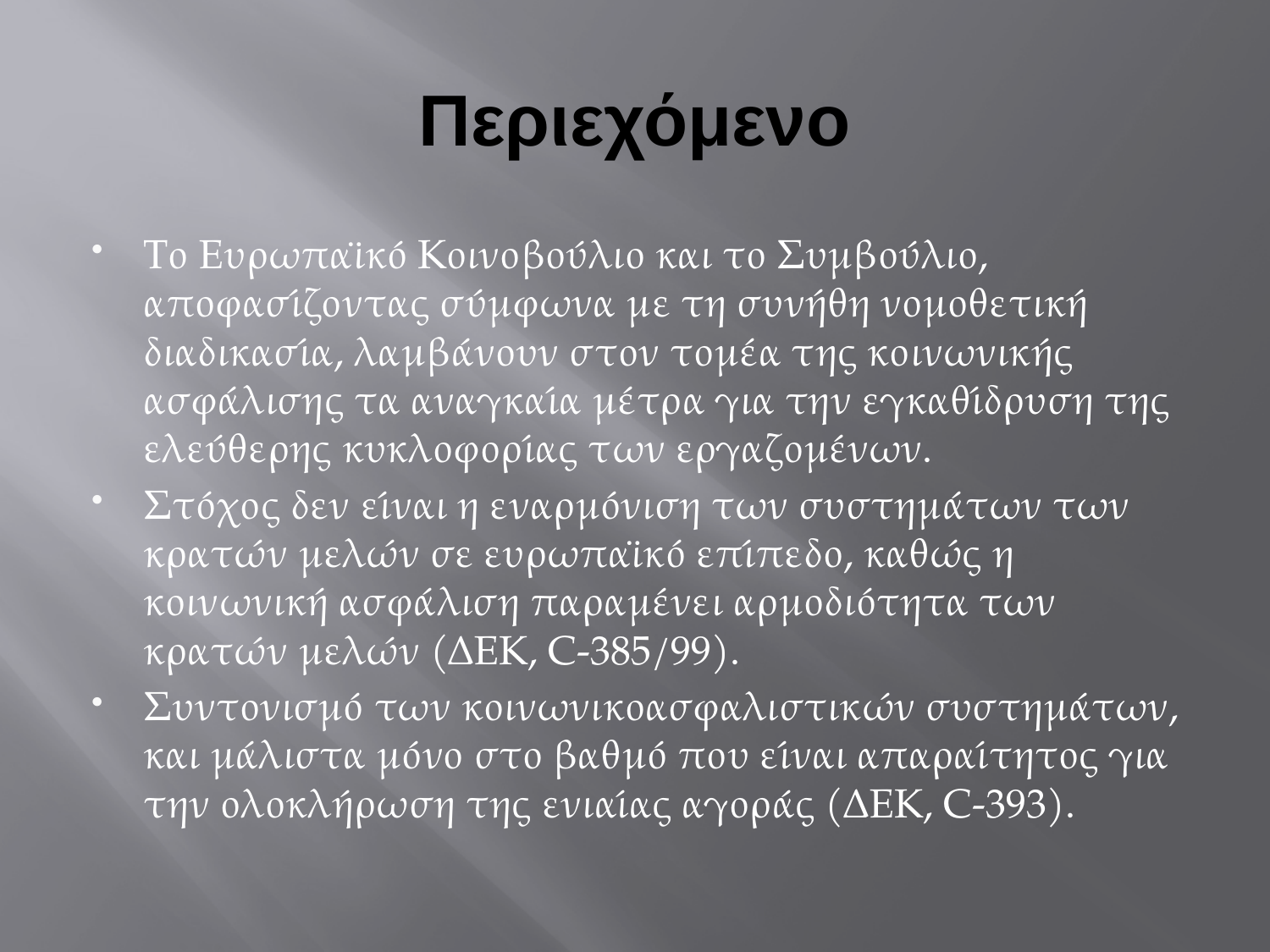

# Περιεχόμενο
Το Ευρωπαϊκό Κοινοβούλιο και το Συμβούλιο, αποφασίζοντας σύμφωνα με τη συνήθη νομοθετική διαδικασία, λαμβάνουν στον τομέα της κοινωνικής ασφάλισης τα αναγκαία μέτρα για την εγκαθίδρυση της ελεύθερης κυκλοφορίας των εργαζομένων.
Στόχος δεν είναι η εναρμόνιση των συστημάτων των κρατών μελών σε ευρωπαϊκό επίπεδο, καθώς η κοινωνική ασφάλιση παραμένει αρμοδιότητα των κρατών μελών (ΔΕΚ, C-385/99).
Συντονισμό των κοινωνικοασφαλιστικών συστημάτων, και μάλιστα μόνο στο βαθμό που είναι απαραίτητος για την ολοκλήρωση της ενιαίας αγοράς (ΔΕΚ, C-393).